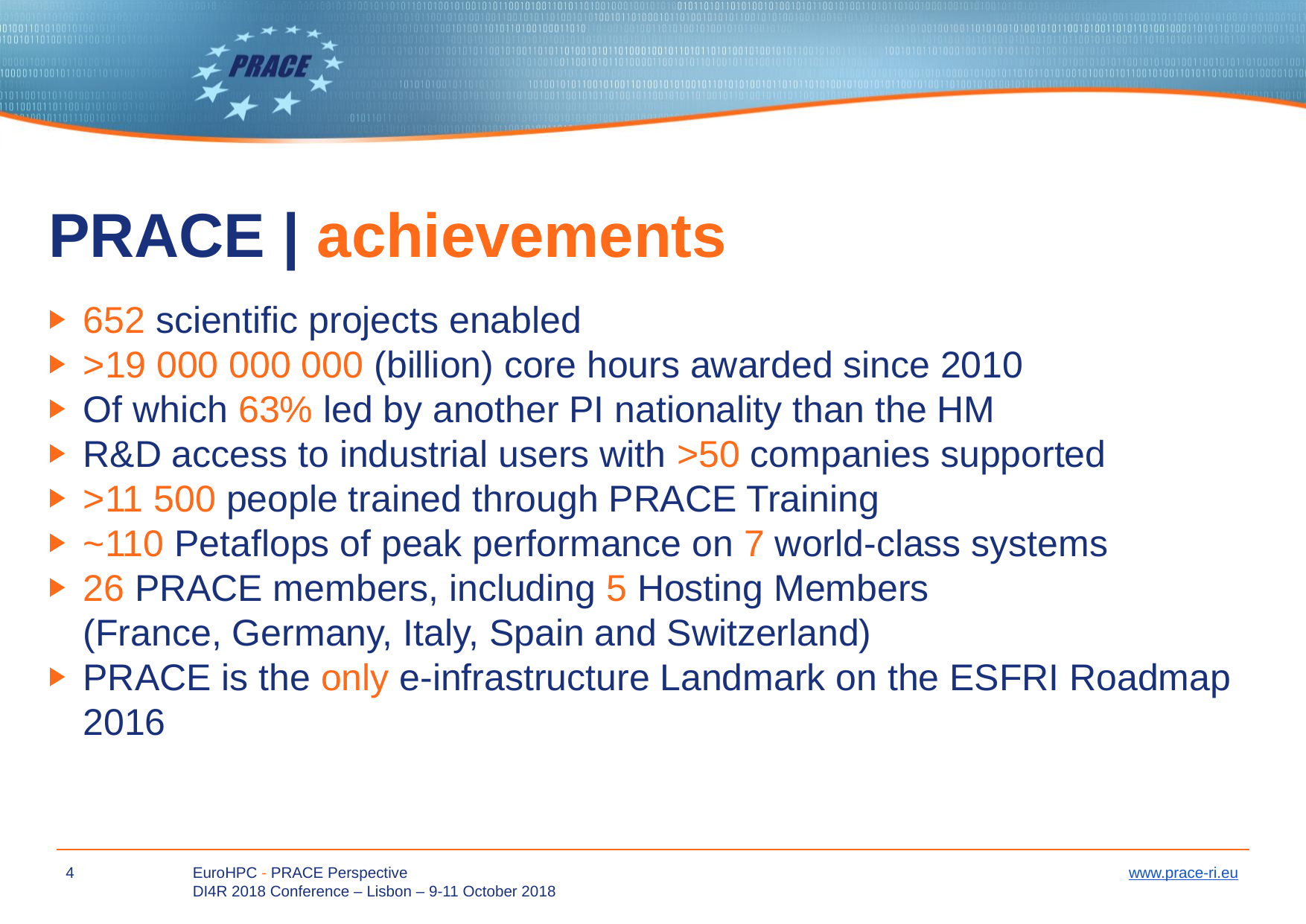

# PRACE | achievements
652 scientific projects enabled
>19 000 000 000 (billion) core hours awarded since 2010
Of which 63% led by another PI nationality than the HM
R&D access to industrial users with >50 companies supported
>11 500 people trained through PRACE Training
~110 Petaflops of peak performance on 7 world-class systems
26 PRACE members, including 5 Hosting Members
(France, Germany, Italy, Spain and Switzerland)
PRACE is the only e-infrastructure Landmark on the ESFRI Roadmap 2016